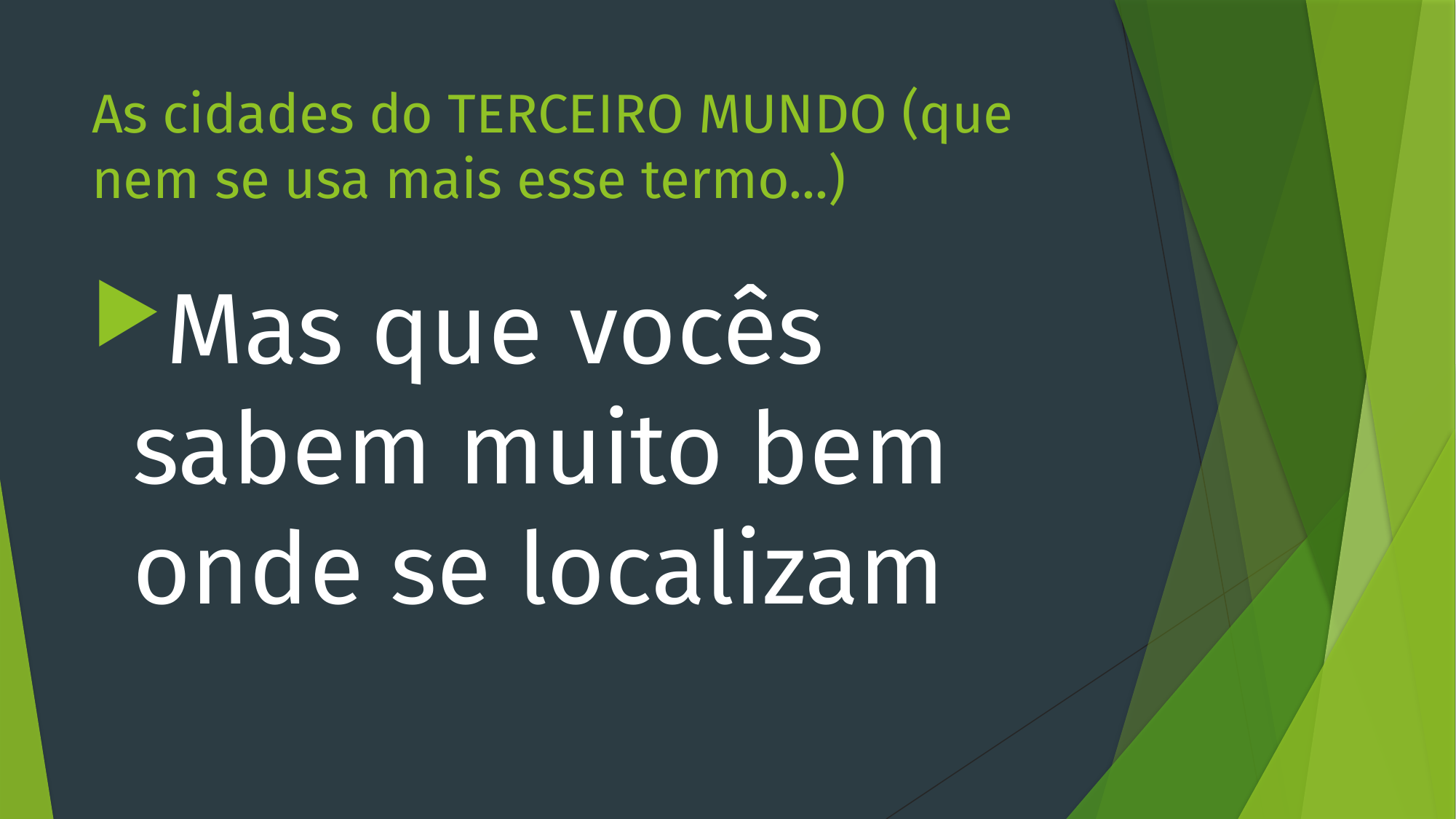

# As cidades do TERCEIRO MUNDO (que nem se usa mais esse termo...)
Mas que vocês sabem muito bem onde se localizam